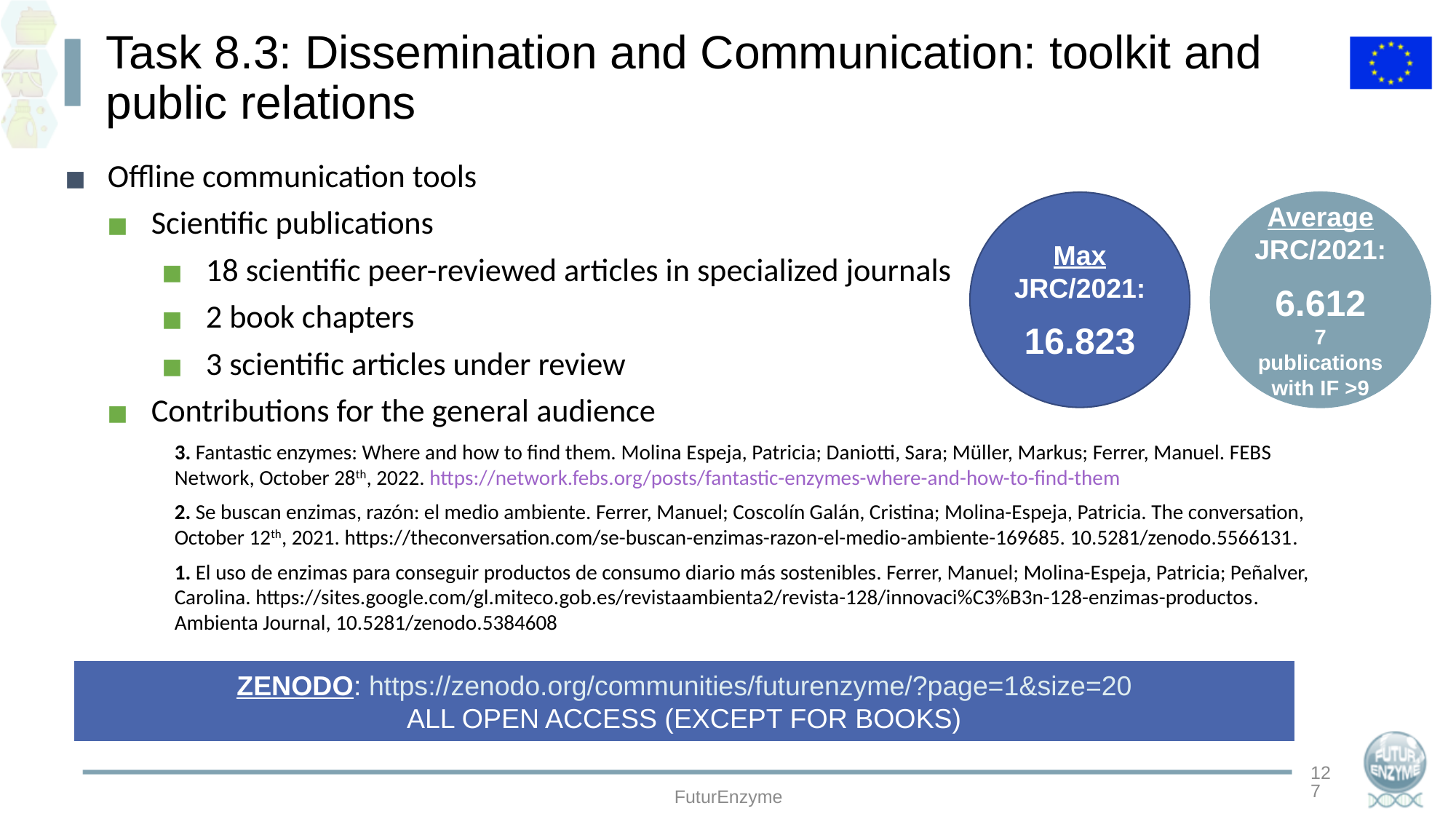

Task 8.3: Dissemination and Communication: toolkit and public relations
Offline communication tools
Scientific publications
18 scientific peer-reviewed articles in specialized journals
2 book chapters
3 scientific articles under review
Contributions for the general audience
3. Fantastic enzymes: Where and how to find them. Molina Espeja, Patricia; Daniotti, Sara; Müller, Markus; Ferrer, Manuel. FEBS Network, October 28th, 2022. https://network.febs.org/posts/fantastic-enzymes-where-and-how-to-find-them
2. Se buscan enzimas, razón: el medio ambiente. Ferrer, Manuel; Coscolín Galán, Cristina; Molina-Espeja, Patricia. The conversation, October 12th, 2021. https://theconversation.com/se-buscan-enzimas-razon-el-medio-ambiente-169685. 10.5281/zenodo.5566131.
1. El uso de enzimas para conseguir productos de consumo diario más sostenibles. Ferrer, Manuel; Molina-Espeja, Patricia; Peñalver, Carolina. https://sites.google.com/gl.miteco.gob.es/revistaambienta2/revista-128/innovaci%C3%B3n-128-enzimas-productos. Ambienta Journal, 10.5281/zenodo.5384608

Max JRC/2021:

16.823
Average JRC/2021:

6.612
7 publications with IF >9
ZENODO: https://zenodo.org/communities/futurenzyme/?page=1&size=20
ALL OPEN ACCESS (EXCEPT FOR BOOKS)
127
FuturEnzyme